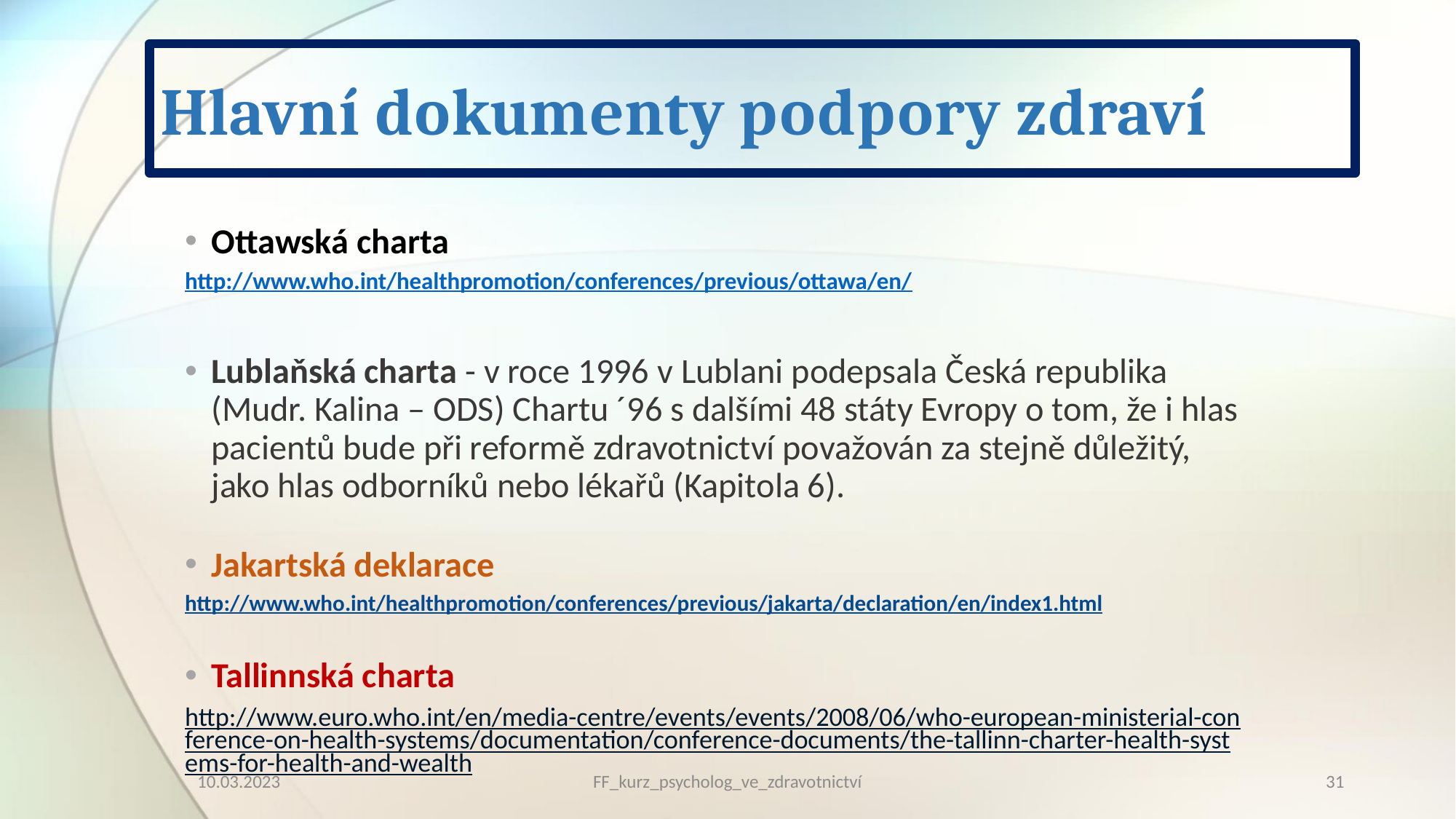

# Hlavní dokumenty podpory zdraví
Ottawská charta
http://www.who.int/healthpromotion/conferences/previous/ottawa/en/

Lublaňská charta - v roce 1996 v Lublani podepsala Česká republika (Mudr. Kalina – ODS) Chartu ´96 s dalšími 48 státy Evropy o tom, že i hlas pacientů bude při reformě zdravotnictví považován za stejně důležitý, jako hlas odborníků nebo lékařů (Kapitola 6).

Jakartská deklarace
http://www.who.int/healthpromotion/conferences/previous/jakarta/declaration/en/index1.html

Tallinnská charta
http://www.euro.who.int/en/media-centre/events/events/2008/06/who-european-ministerial-conference-on-health-systems/documentation/conference-documents/the-tallinn-charter-health-systems-for-health-and-wealth

10.03.2023
FF_kurz_psycholog_ve_zdravotnictví
31